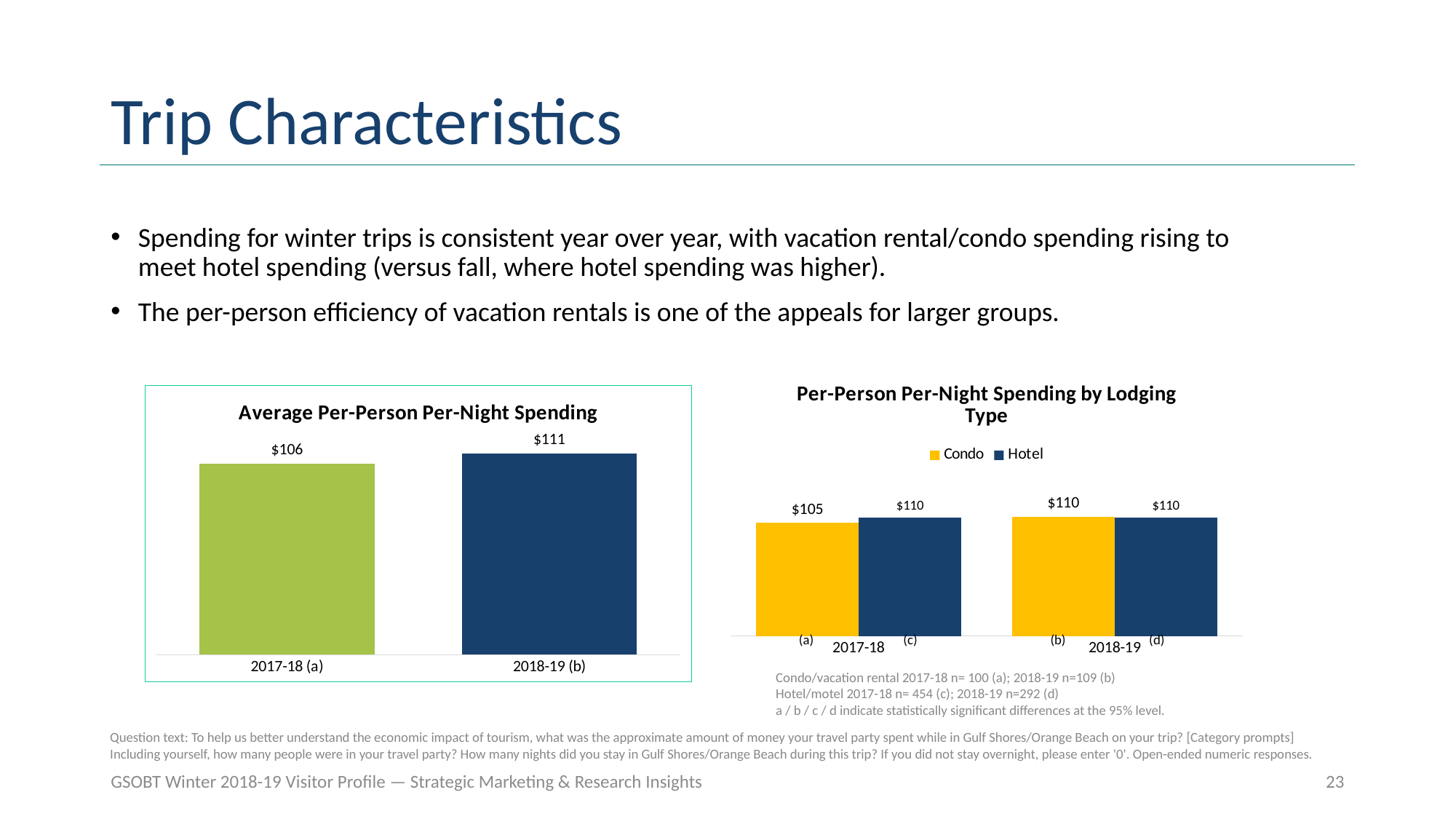

# Trip Characteristics
Spending for winter trips is consistent year over year, with vacation rental/condo spending rising to meet hotel spending (versus fall, where hotel spending was higher).
The per-person efficiency of vacation rentals is one of the appeals for larger groups.

### Chart: Per-Person Per-Night Spending by Lodging Type

| Category | Condo | Hotel |
|---|---|---|
| 2017-18 | 104.79362483311085 | 109.7140852884534 |
| 2018-19 | 110.22757126392627 | 109.70502953980098 |

### Chart: Average Per-Person Per-Night Spending

| Category |  |
|---|---|
| 2017-18 (a) | 105.64892754006222 |
| 2018-19 (b) | 111.15091826014783 |
               (a)                             (c)                                           (b)                           (d)
Condo/vacation rental 2017-18 n= 100 (a); 2018-19 n=109 (b)
Hotel/motel 2017-18 n= 454 (c); 2018-19 n=292 (d)
a / b / c / d indicate statistically significant differences at the 95% level.
Question text: To help us better understand the economic impact of tourism, what was the approximate amount of money your travel party spent while in Gulf Shores/Orange Beach on your trip? [Category prompts] Including yourself, how many people were in your travel party? How many nights did you stay in Gulf Shores/Orange Beach during this trip? If you did not stay overnight, please enter '0'. Open-ended numeric responses.
GSOBT Winter 2018-19 Visitor Profile — Strategic Marketing & Research Insights
23
b
a